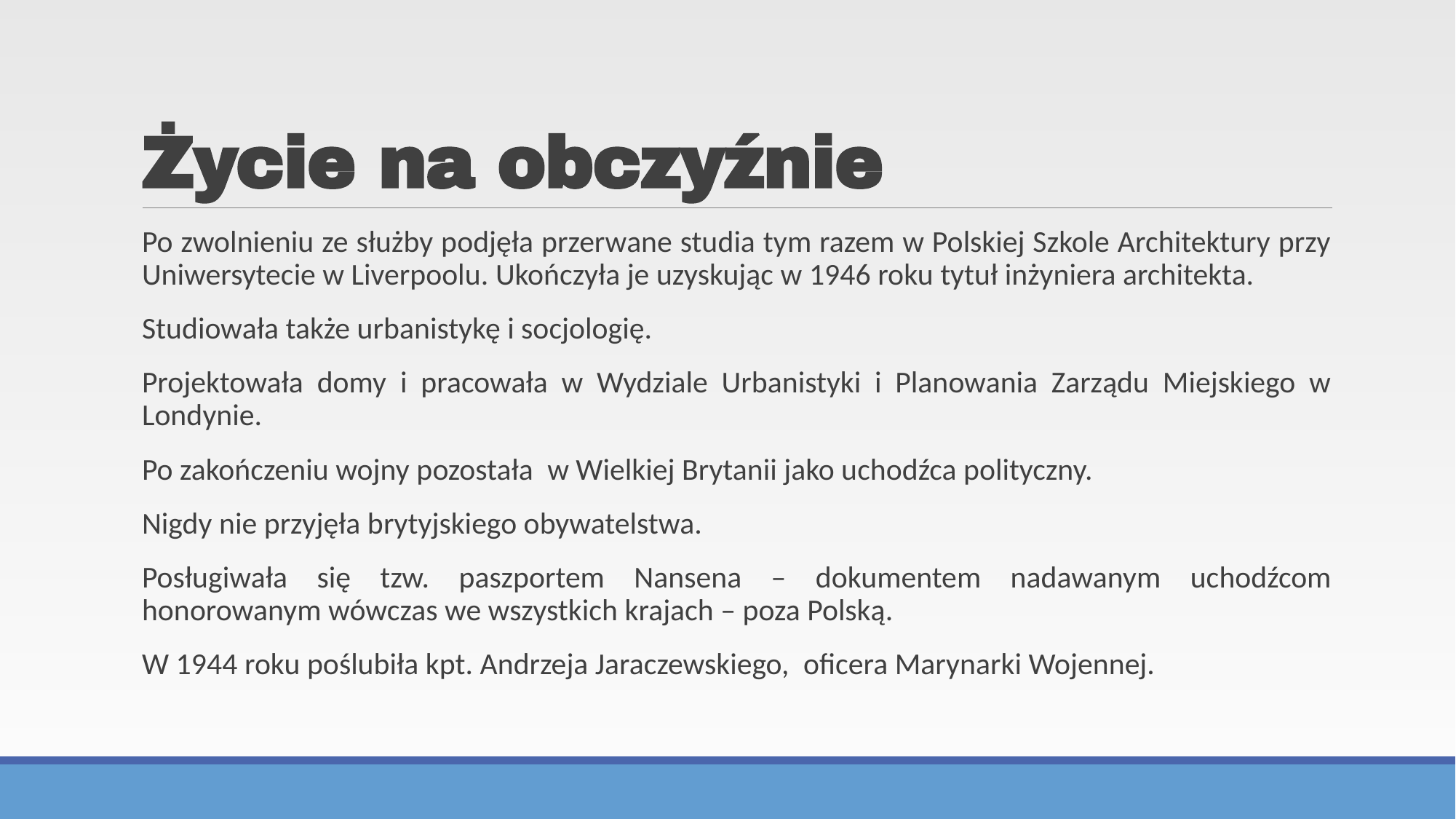

# Życie na obczyźnie
Po zwolnieniu ze służby podjęła przerwane studia tym razem w Polskiej Szkole Architektury przy Uniwersytecie w Liverpoolu. Ukończyła je uzyskując w 1946 roku tytuł inżyniera architekta.
Studiowała także urbanistykę i socjologię.
Projektowała domy i pracowała w Wydziale Urbanistyki i Planowania Zarządu Miejskiego w Londynie.
Po zakończeniu wojny pozostała  w Wielkiej Brytanii jako uchodźca polityczny.
Nigdy nie przyjęła brytyjskiego obywatelstwa.
Posługiwała się tzw. paszportem Nansena – dokumentem nadawanym uchodźcom honorowanym wówczas we wszystkich krajach – poza Polską.
W 1944 roku poślubiła kpt. Andrzeja Jaraczewskiego,  oficera Marynarki Wojennej.